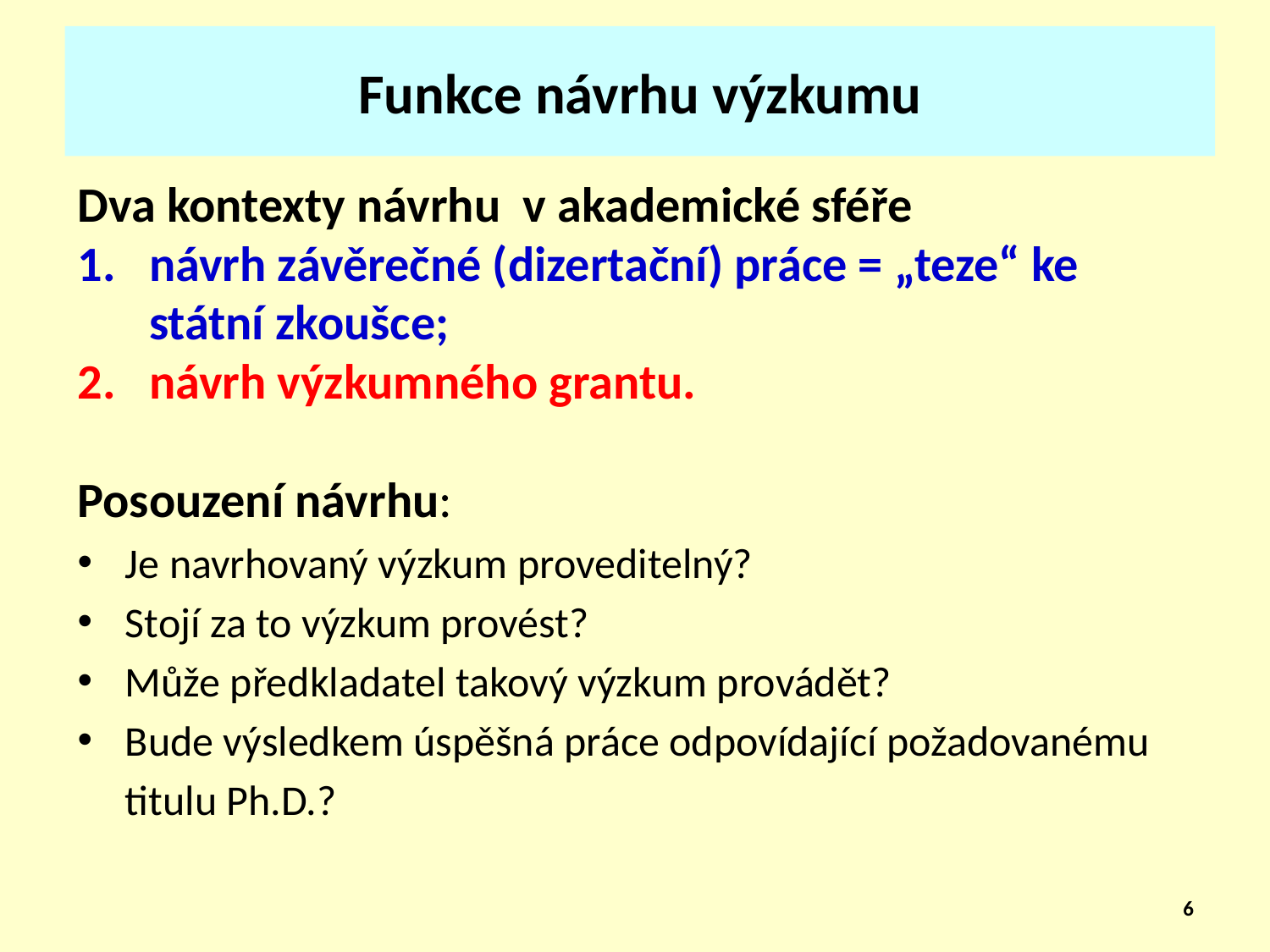

# Funkce návrhu výzkumu
Dva kontexty návrhu  v akademické sféře
návrh závěrečné (dizertační) práce = „teze“ ke státní zkoušce;
návrh výzkumného grantu.

Posouzení návrhu:
Je navrhovaný výzkum proveditelný?
Stojí za to výzkum provést?
Může předkladatel takový výzkum provádět?
Bude výsledkem úspěšná práce odpovídající požadovanému titulu Ph.D.?
6